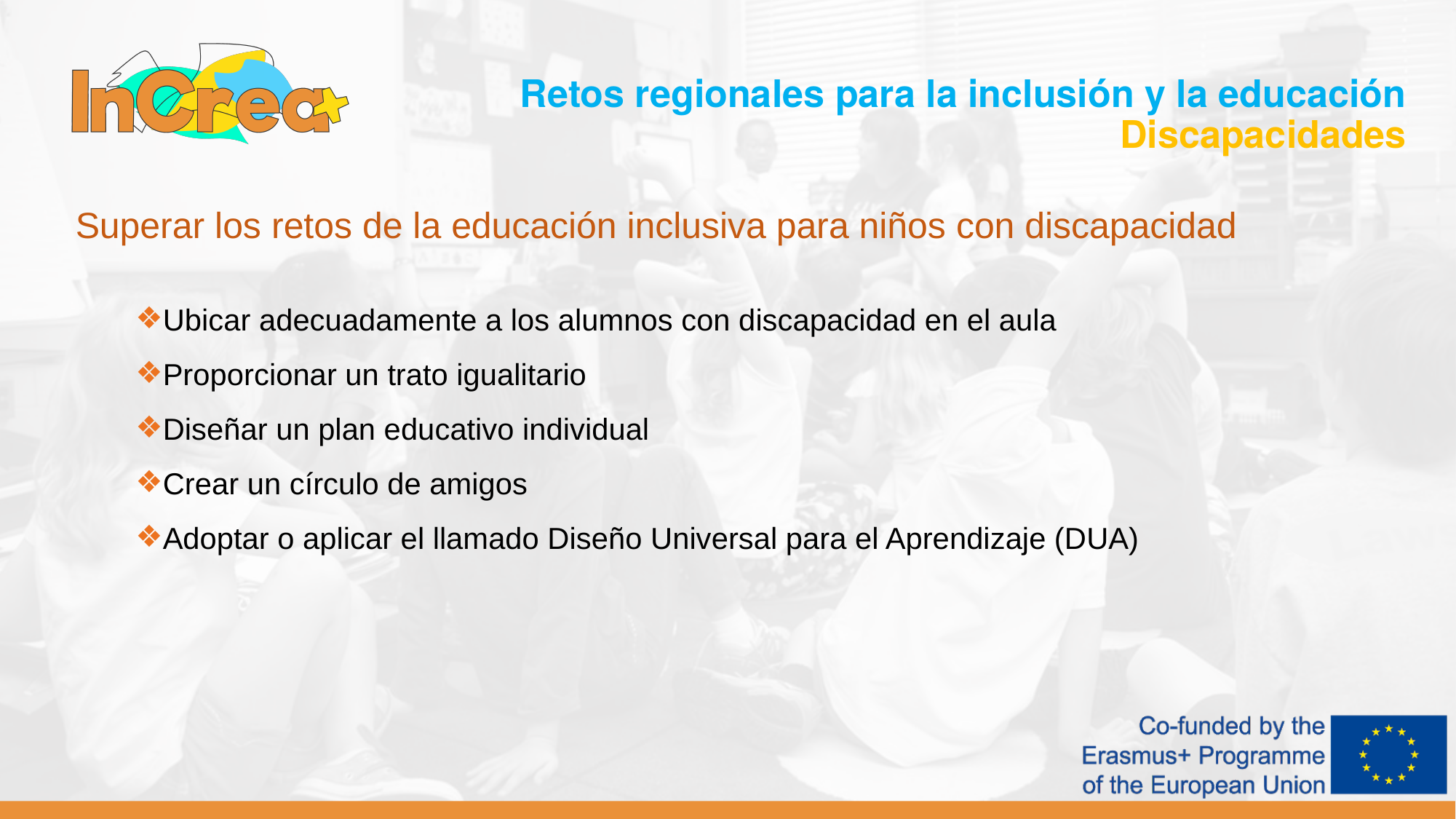

Retos regionales para la inclusión y la educación
Discapacidades

Superar los retos de la educación inclusiva para niños con discapacidad

Ubicar adecuadamente a los alumnos con discapacidad en el aula
Proporcionar un trato igualitario
Diseñar un plan educativo individual
Crear un círculo de amigos
Adoptar o aplicar el llamado Diseño Universal para el Aprendizaje (DUA)